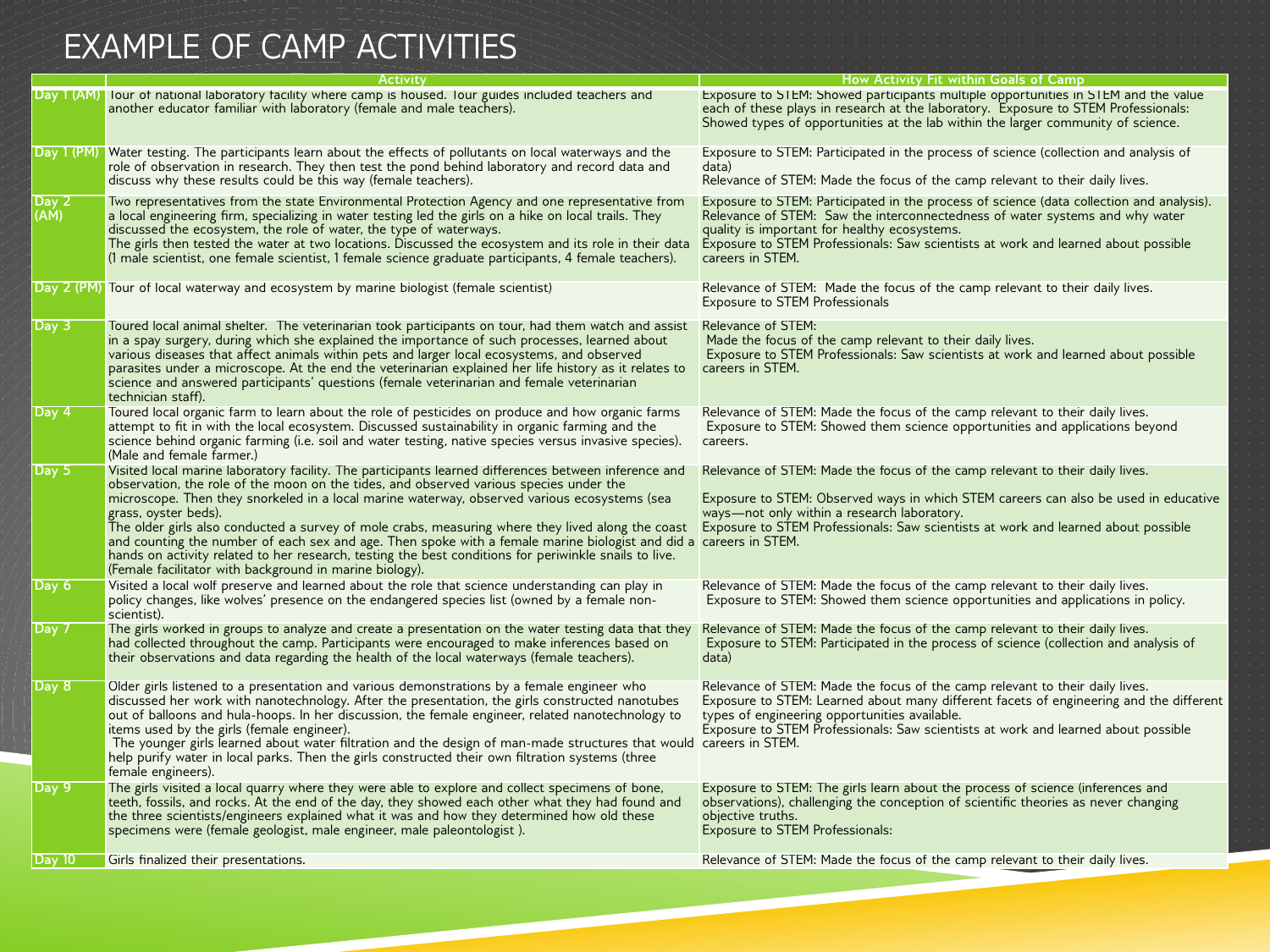

# Example of Camp Activities
|  | Activity | How Activity Fit within Goals of Camp |
| --- | --- | --- |
| Day 1 (AM) | Tour of national laboratory facility where camp is housed. Tour guides included teachers and another educator familiar with laboratory (female and male teachers). | Exposure to STEM: Showed participants multiple opportunities in STEM and the value each of these plays in research at the laboratory. Exposure to STEM Professionals: Showed types of opportunities at the lab within the larger community of science. |
| Day 1 (PM) | Water testing. The participants learn about the effects of pollutants on local waterways and the role of observation in research. They then test the pond behind laboratory and record data and discuss why these results could be this way (female teachers). | Exposure to STEM: Participated in the process of science (collection and analysis of data)  Relevance of STEM: Made the focus of the camp relevant to their daily lives. |
| Day 2 (AM) | Two representatives from the state Environmental Protection Agency and one representative from a local engineering firm, specializing in water testing led the girls on a hike on local trails. They discussed the ecosystem, the role of water, the type of waterways. The girls then tested the water at two locations. Discussed the ecosystem and its role in their data (1 male scientist, one female scientist, 1 female science graduate participants, 4 female teachers). | Exposure to STEM: Participated in the process of science (data collection and analysis).  Relevance of STEM: Saw the interconnectedness of water systems and why water quality is important for healthy ecosystems. Exposure to STEM Professionals: Saw scientists at work and learned about possible careers in STEM. |
| Day 2 (PM) | Tour of local waterway and ecosystem by marine biologist (female scientist) | Relevance of STEM: Made the focus of the camp relevant to their daily lives. Exposure to STEM Professionals |
| Day 3 | Toured local animal shelter. The veterinarian took participants on tour, had them watch and assist in a spay surgery, during which she explained the importance of such processes, learned about various diseases that affect animals within pets and larger local ecosystems, and observed parasites under a microscope. At the end the veterinarian explained her life history as it relates to science and answered participants’ questions (female veterinarian and female veterinarian technician staff). | Relevance of STEM: Made the focus of the camp relevant to their daily lives.  Exposure to STEM Professionals: Saw scientists at work and learned about possible careers in STEM. |
| Day 4 | Toured local organic farm to learn about the role of pesticides on produce and how organic farms attempt to fit in with the local ecosystem. Discussed sustainability in organic farming and the science behind organic farming (i.e. soil and water testing, native species versus invasive species). (Male and female farmer.) | Relevance of STEM: Made the focus of the camp relevant to their daily lives.  Exposure to STEM: Showed them science opportunities and applications beyond careers. |
| Day 5 | Visited local marine laboratory facility. The participants learned differences between inference and observation, the role of the moon on the tides, and observed various species under the microscope. Then they snorkeled in a local marine waterway, observed various ecosystems (sea grass, oyster beds). The older girls also conducted a survey of mole crabs, measuring where they lived along the coast and counting the number of each sex and age. Then spoke with a female marine biologist and did a hands on activity related to her research, testing the best conditions for periwinkle snails to live. (Female facilitator with background in marine biology). | Relevance of STEM: Made the focus of the camp relevant to their daily lives.   Exposure to STEM: Observed ways in which STEM careers can also be used in educative ways—not only within a research laboratory. Exposure to STEM Professionals: Saw scientists at work and learned about possible careers in STEM. |
| Day 6 | Visited a local wolf preserve and learned about the role that science understanding can play in policy changes, like wolves’ presence on the endangered species list (owned by a female non-scientist). | Relevance of STEM: Made the focus of the camp relevant to their daily lives.  Exposure to STEM: Showed them science opportunities and applications in policy. |
| Day 7 | The girls worked in groups to analyze and create a presentation on the water testing data that they had collected throughout the camp. Participants were encouraged to make inferences based on their observations and data regarding the health of the local waterways (female teachers). | Relevance of STEM: Made the focus of the camp relevant to their daily lives.  Exposure to STEM: Participated in the process of science (collection and analysis of data) |
| Day 8 | Older girls listened to a presentation and various demonstrations by a female engineer who discussed her work with nanotechnology. After the presentation, the girls constructed nanotubes out of balloons and hula-hoops. In her discussion, the female engineer, related nanotechnology to items used by the girls (female engineer).  The younger girls learned about water filtration and the design of man-made structures that would help purify water in local parks. Then the girls constructed their own filtration systems (three female engineers). | Relevance of STEM: Made the focus of the camp relevant to their daily lives. Exposure to STEM: Learned about many different facets of engineering and the different types of engineering opportunities available. Exposure to STEM Professionals: Saw scientists at work and learned about possible careers in STEM. |
| Day 9 | The girls visited a local quarry where they were able to explore and collect specimens of bone, teeth, fossils, and rocks. At the end of the day, they showed each other what they had found and the three scientists/engineers explained what it was and how they determined how old these specimens were (female geologist, male engineer, male paleontologist ). | Exposure to STEM: The girls learn about the process of science (inferences and observations), challenging the conception of scientific theories as never changing objective truths.  Exposure to STEM Professionals: |
| Day 10 | Girls finalized their presentations. | Relevance of STEM: Made the focus of the camp relevant to their daily lives. |